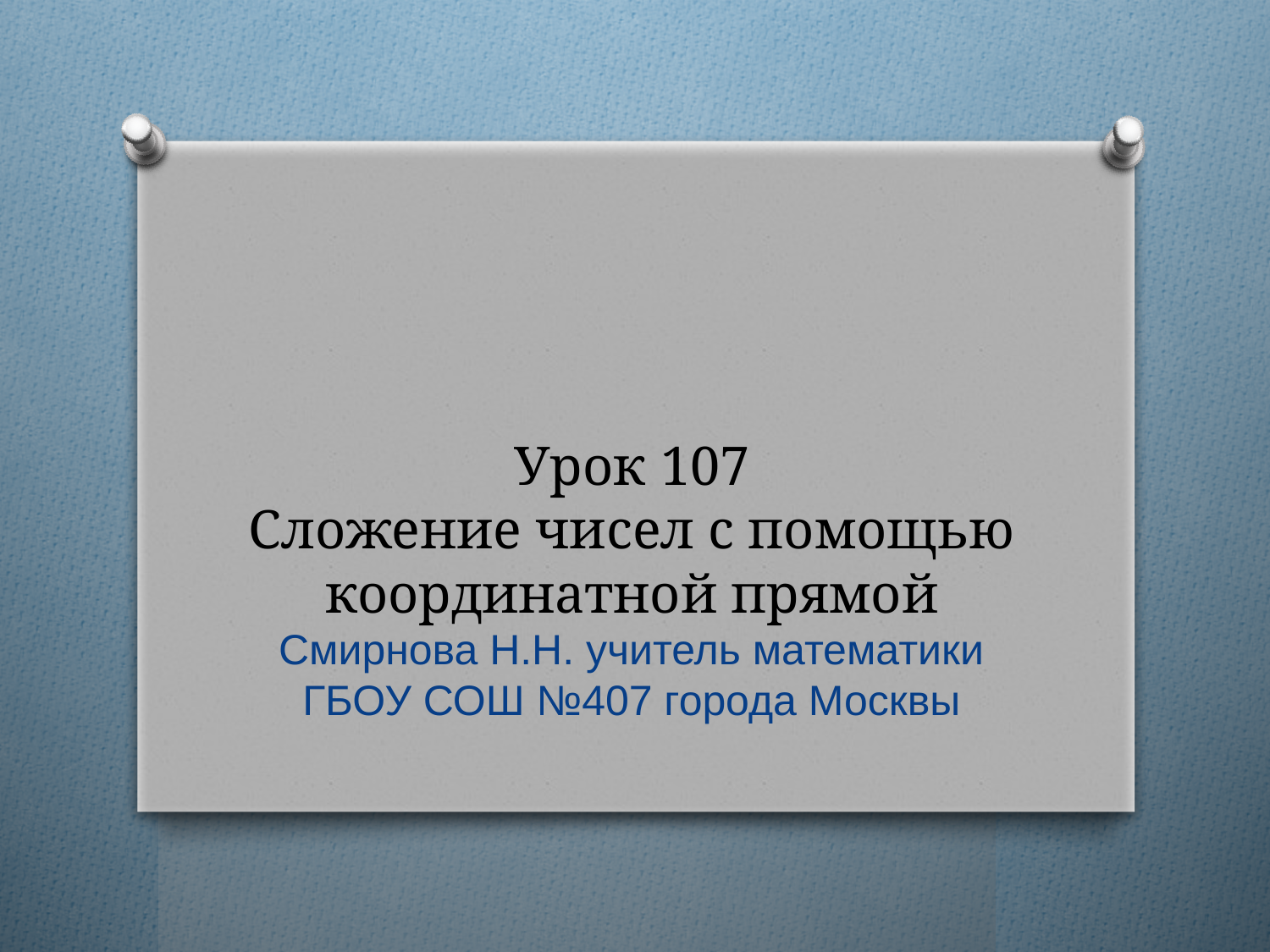

# Урок 107 Сложение чисел с помощью координатной прямой
Смирнова Н.Н. учитель математики ГБОУ СОШ №407 города Москвы